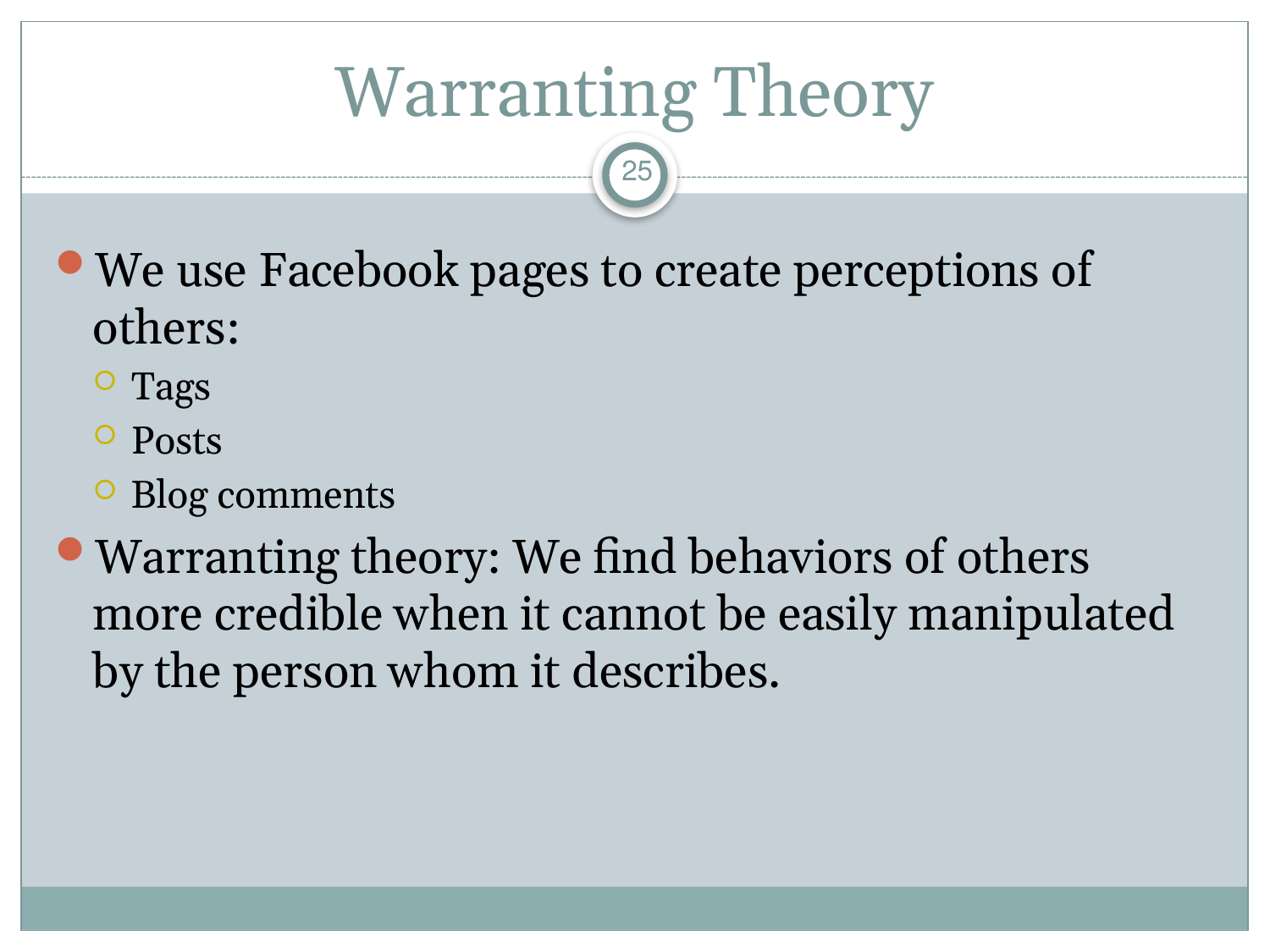

# Warranting Theory
25
We use Facebook pages to create perceptions of others:
Tags
Posts
Blog comments
Warranting theory: We find behaviors of others more credible when it cannot be easily manipulated by the person whom it describes.